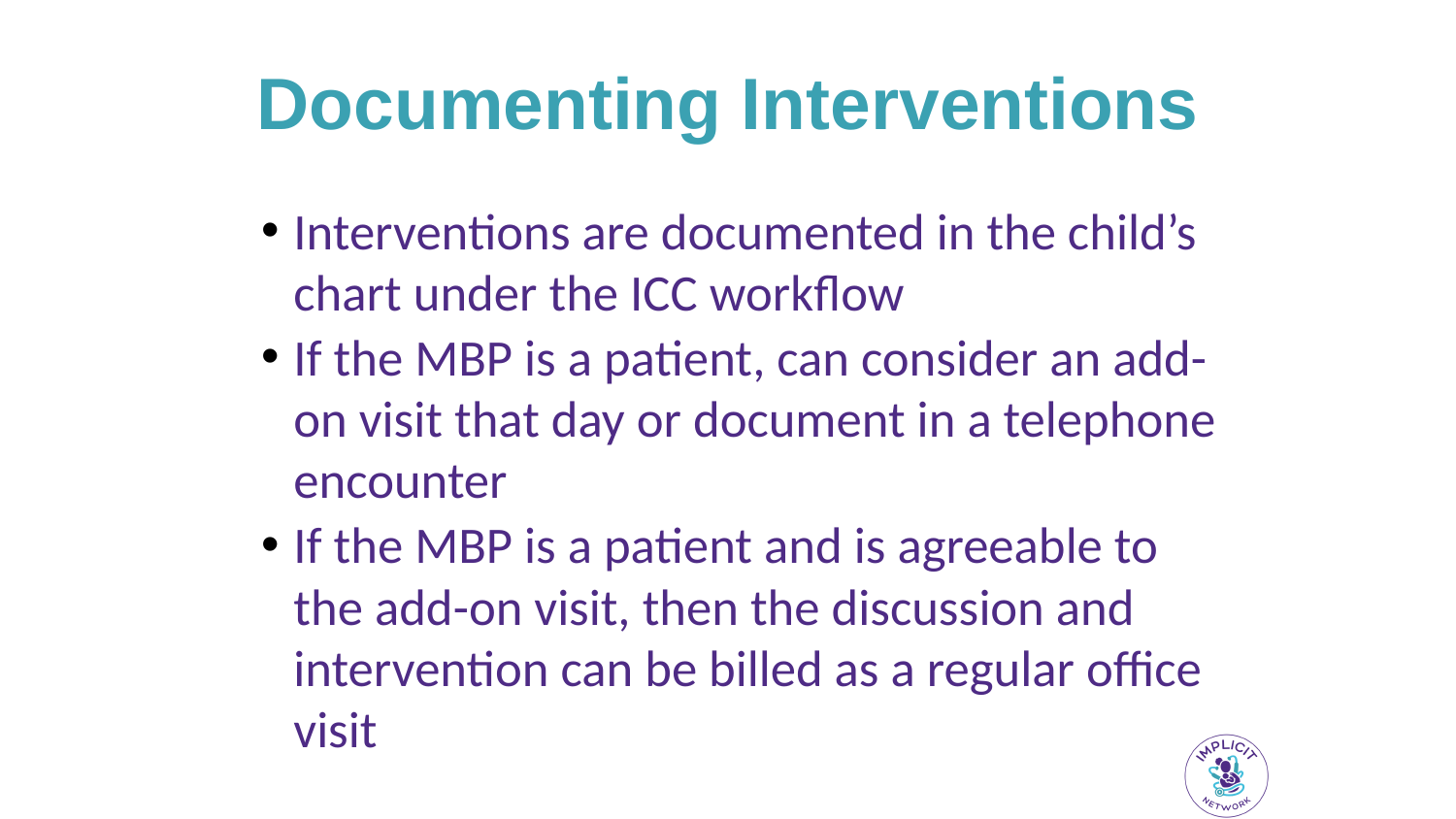

# Documenting Interventions
Interventions are documented in the child’s chart under the ICC workflow
If the MBP is a patient, can consider an add-on visit that day or document in a telephone encounter
If the MBP is a patient and is agreeable to the add-on visit, then the discussion and intervention can be billed as a regular office visit